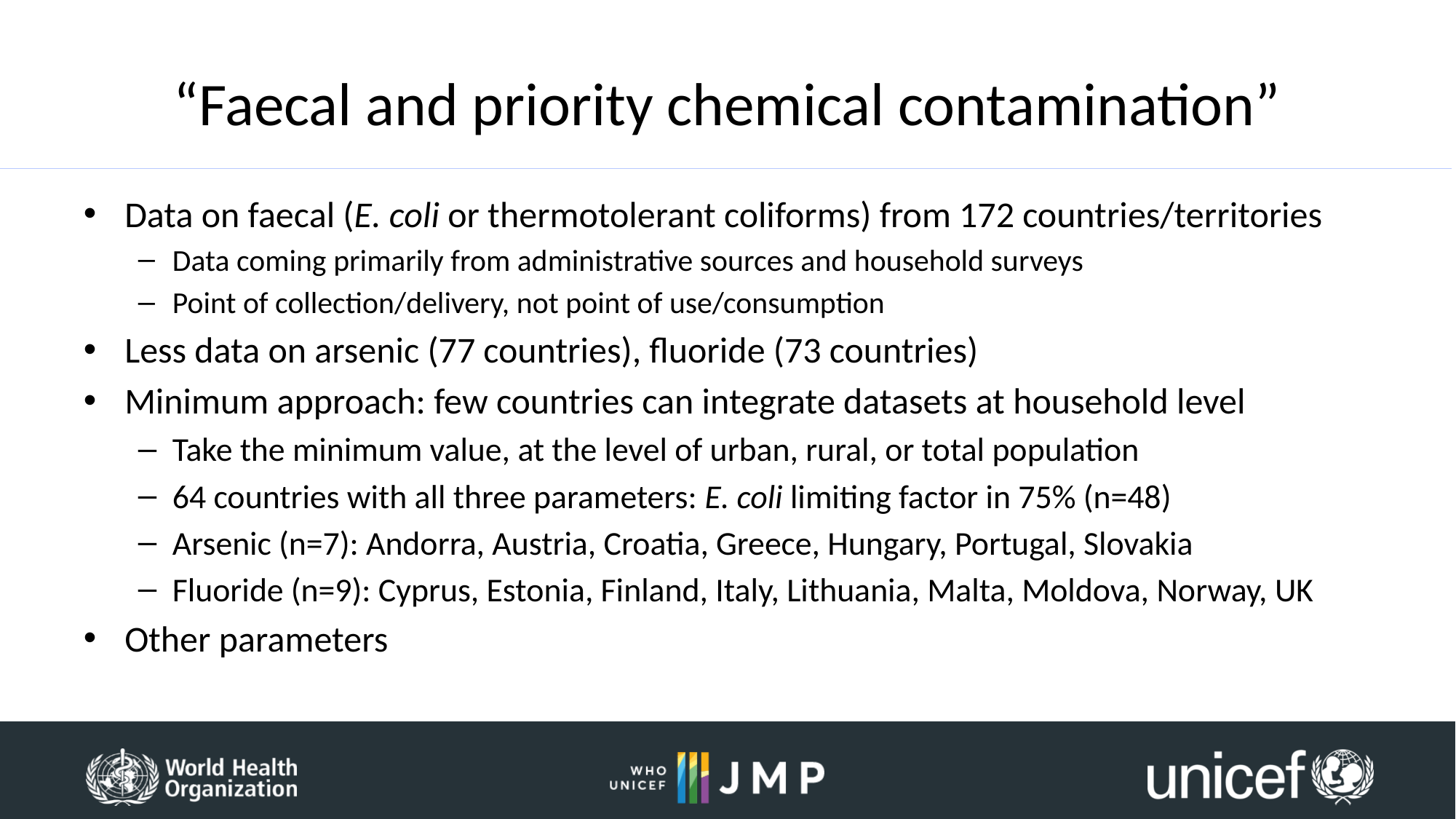

# “Faecal and priority chemical contamination”
Data on faecal (E. coli or thermotolerant coliforms) from 172 countries/territories
Data coming primarily from administrative sources and household surveys
Point of collection/delivery, not point of use/consumption
Less data on arsenic (77 countries), fluoride (73 countries)
Minimum approach: few countries can integrate datasets at household level
Take the minimum value, at the level of urban, rural, or total population
64 countries with all three parameters: E. coli limiting factor in 75% (n=48)
Arsenic (n=7): Andorra, Austria, Croatia, Greece, Hungary, Portugal, Slovakia
Fluoride (n=9): Cyprus, Estonia, Finland, Italy, Lithuania, Malta, Moldova, Norway, UK
Other parameters